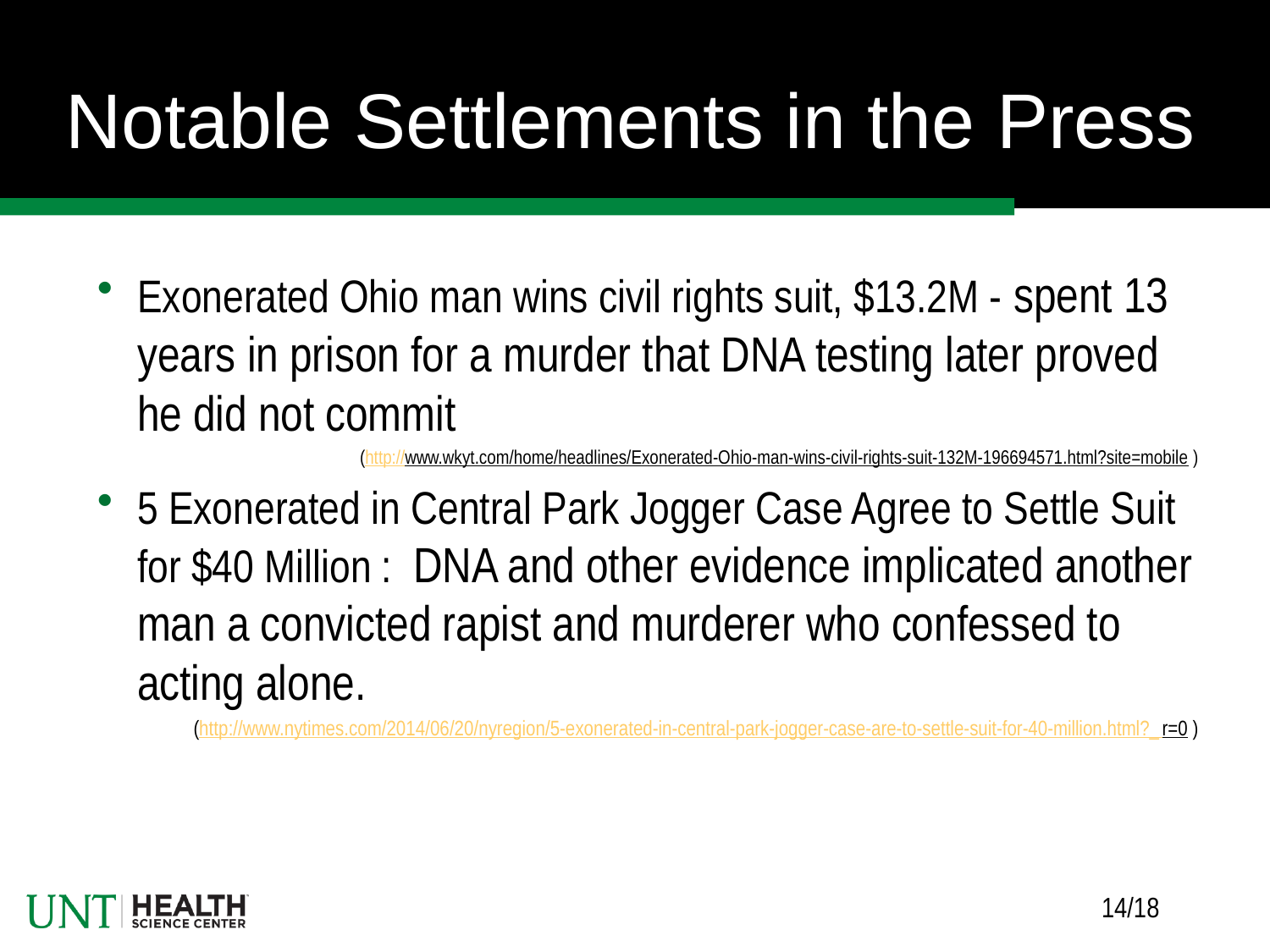

# Notable Settlements in the Press
Exonerated Ohio man wins civil rights suit, $13.2M - spent 13 years in prison for a murder that DNA testing later proved he did not commit
(http://www.wkyt.com/home/headlines/Exonerated-Ohio-man-wins-civil-rights-suit-132M-196694571.html?site=mobile )
5 Exonerated in Central Park Jogger Case Agree to Settle Suit for $40 Million :  DNA and other evidence implicated another man a convicted rapist and murderer who confessed to acting alone.
(http://www.nytimes.com/2014/06/20/nyregion/5-exonerated-in-central-park-jogger-case-are-to-settle-suit-for-40-million.html?_r=0 )

  14/18